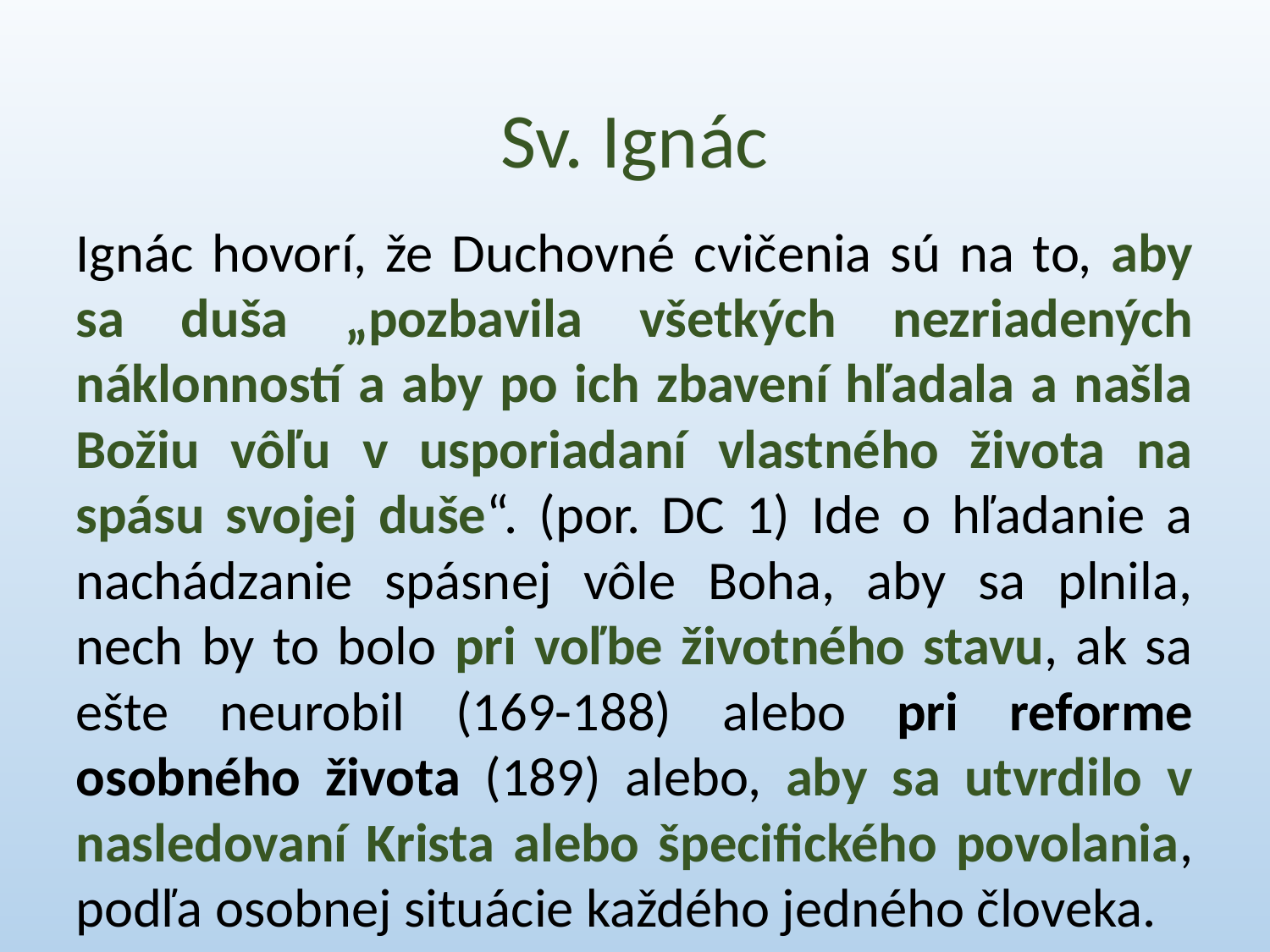

# Sv. Ignác
Ignác hovorí, že Duchovné cvičenia sú na to, aby sa duša „pozbavila všetkých nezriadených náklonností a aby po ich zbavení hľadala a našla Božiu vôľu v usporiadaní vlastného života na spásu svojej duše“. (por. DC 1) Ide o hľadanie a nachádzanie spásnej vôle Boha, aby sa plnila, nech by to bolo pri voľbe životného stavu, ak sa ešte neurobil (169-188) alebo pri reforme osobného života (189) alebo, aby sa utvrdilo v nasledovaní Krista alebo špecifického povolania, podľa osobnej situácie každého jedného človeka.